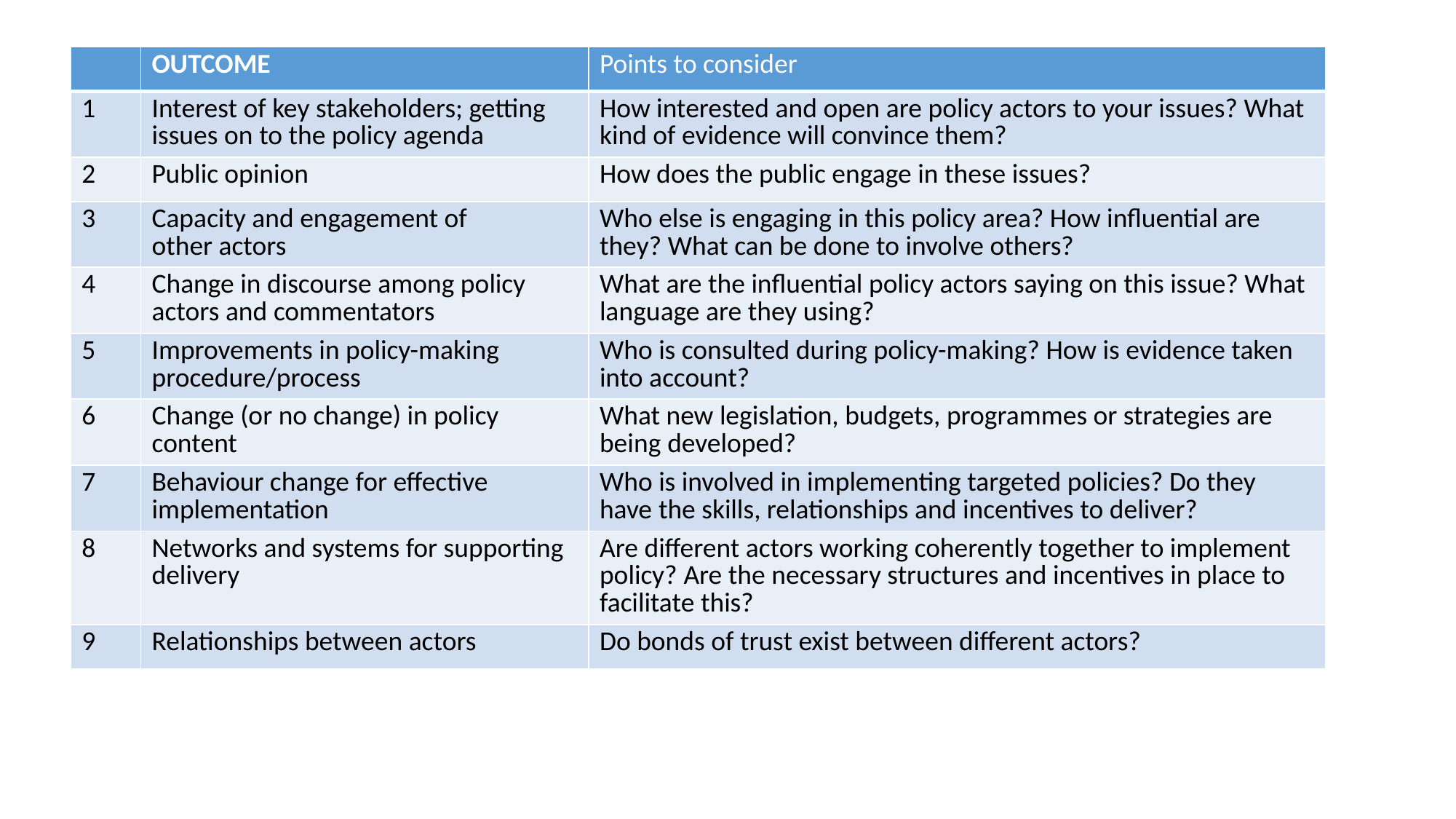

|  | OUTCOME | Points to consider |
| --- | --- | --- |
| 1 | Interest of key stakeholders; getting issues on to the policy agenda | How interested and open are policy actors to your issues? What kind of evidence will convince them? |
| 2 | Public opinion | How does the public engage in these issues? |
| 3 | Capacity and engagement of other actors | Who else is engaging in this policy area? How influential are they? What can be done to involve others? |
| 4 | Change in discourse among policy actors and commentators | What are the influential policy actors saying on this issue? What language are they using? |
| 5 | Improvements in policy-making procedure/process | Who is consulted during policy-making? How is evidence taken into account? |
| 6 | Change (or no change) in policy content | What new legislation, budgets, programmes or strategies are being developed? |
| 7 | Behaviour change for effective implementation | Who is involved in implementing targeted policies? Do they have the skills, relationships and incentives to deliver? |
| 8 | Networks and systems for supporting delivery | Are different actors working coherently together to implement policy? Are the necessary structures and incentives in place to facilitate this? |
| 9 | Relationships between actors | Do bonds of trust exist between different actors? |